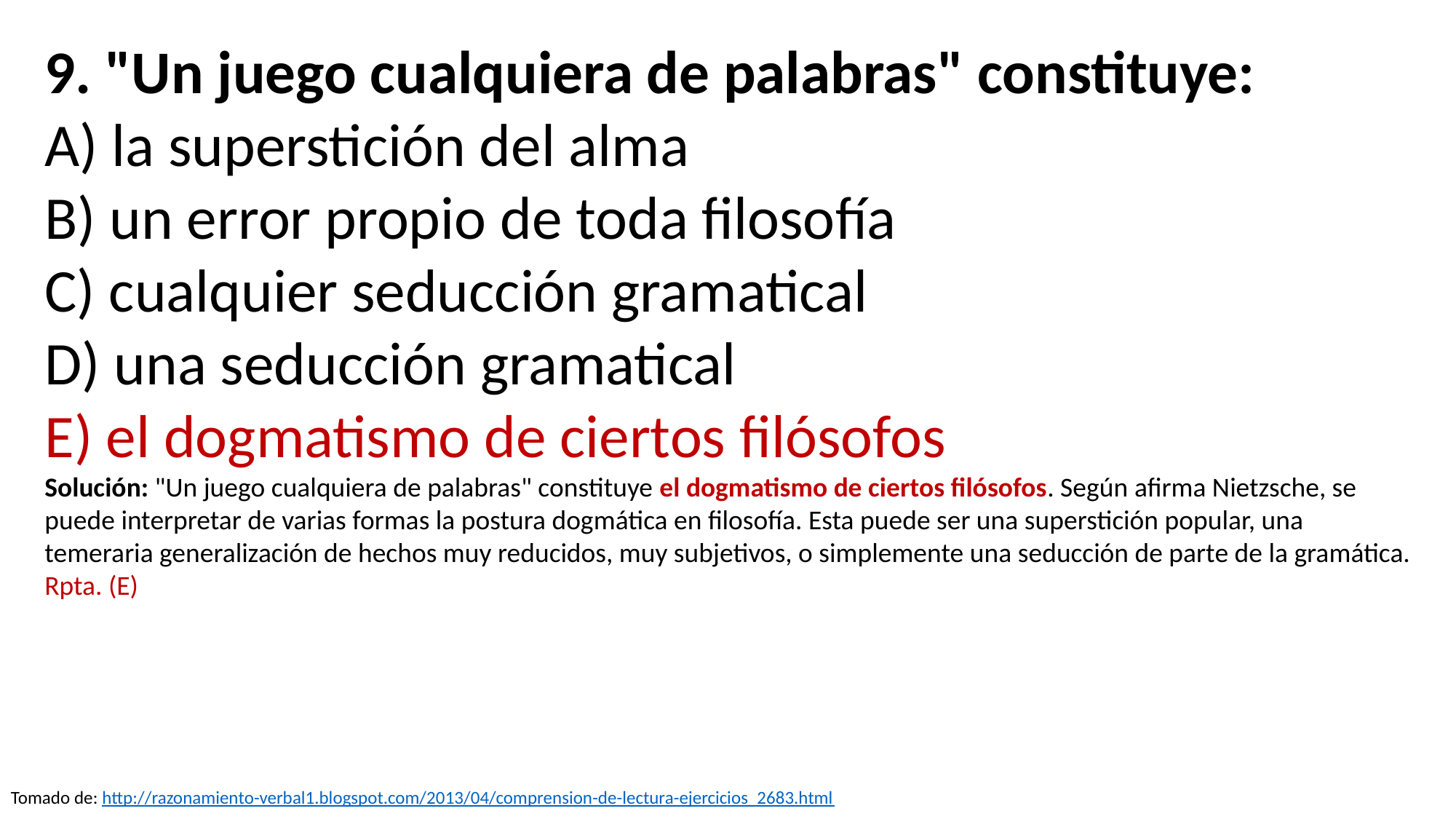

9. "Un juego cualquiera de palabras" constituye:
A) la superstición del alma
B) un error propio de toda filosofía
C) cualquier seducción gramatical
D) una seducción gramatical
E) el dogmatismo de ciertos filósofos
Solución: "Un juego cualquiera de palabras" constituye el dogmatismo de ciertos filósofos. Según afirma Nietzsche, se puede interpretar de varias formas la postura dogmática en filosofía. Esta puede ser una superstición popular, una temeraria generalización de hechos muy reducidos, muy subjetivos, o simplemente una seducción de parte de la gramática. Rpta. (E)
Tomado de: http://razonamiento-verbal1.blogspot.com/2013/04/comprension-de-lectura-ejercicios_2683.html